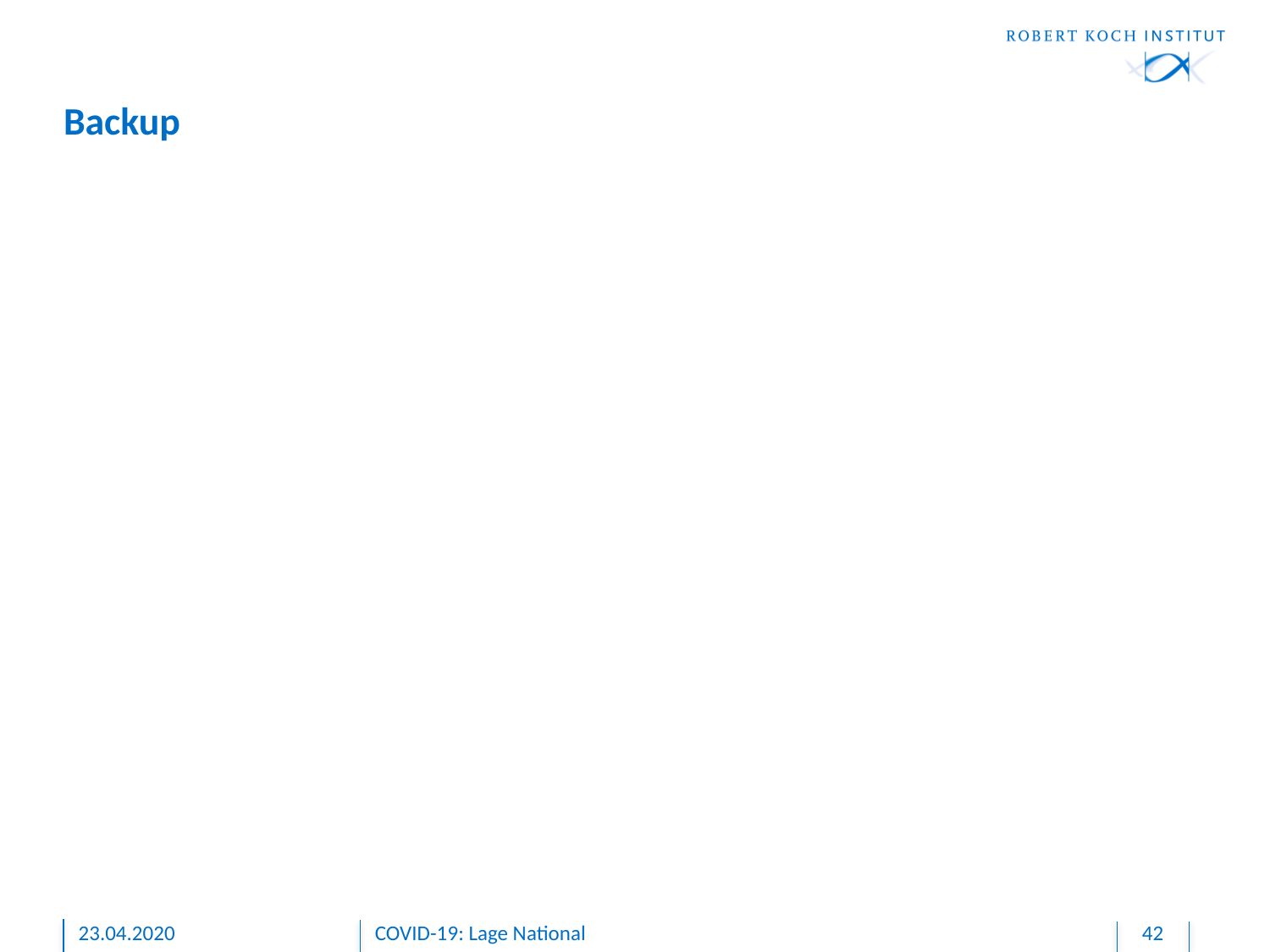

# Backup

23.04.2020
COVID-19: Lage National
42